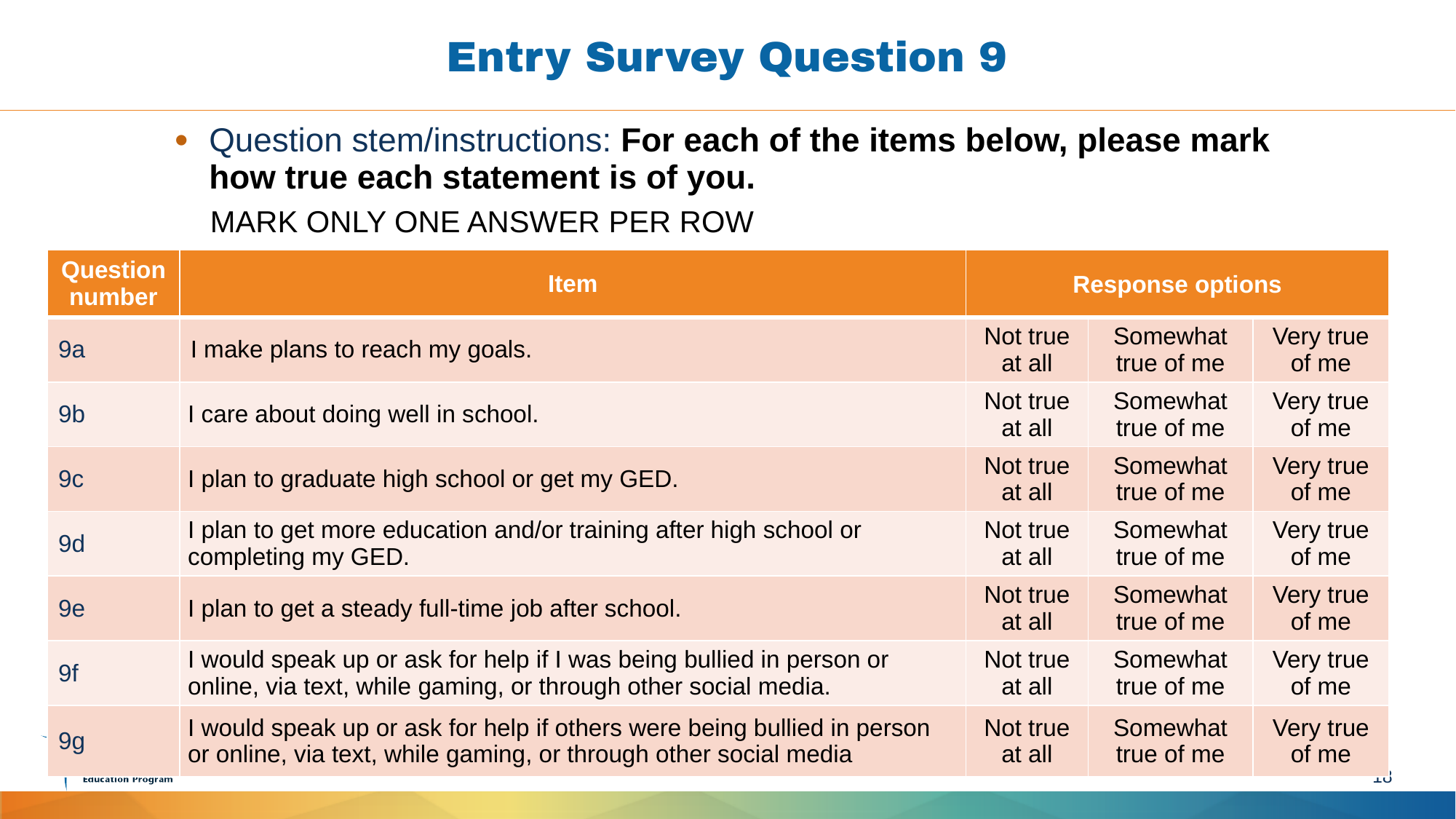

# Entry Survey Question 9
Question stem/instructions: For each of the items below, please mark how true each statement is of you.
 MARK ONLY ONE ANSWER PER ROW
| Question number | Item | Response options |  |  |
| --- | --- | --- | --- | --- |
| 9a | I make plans to reach my goals. | Not true at all | Somewhat true of me | Very true of me |
| 9b | I care about doing well in school. | Not true at all | Somewhat true of me | Very true of me |
| 9c | I plan to graduate high school or get my GED. | Not true at all | Somewhat true of me | Very true of me |
| 9d | I plan to get more education and/or training after high school or completing my GED. | Not true at all | Somewhat true of me | Very true of me |
| 9e | I plan to get a steady full-time job after school. | Not true at all | Somewhat true of me | Very true of me |
| 9f | I would speak up or ask for help if I was being bullied in person or online, via text, while gaming, or through other social media. | Not true at all | Somewhat true of me | Very true of me |
| 9g | I would speak up or ask for help if others were being bullied in person or online, via text, while gaming, or through other social media | Not true at all | Somewhat true of me | Very true of me |